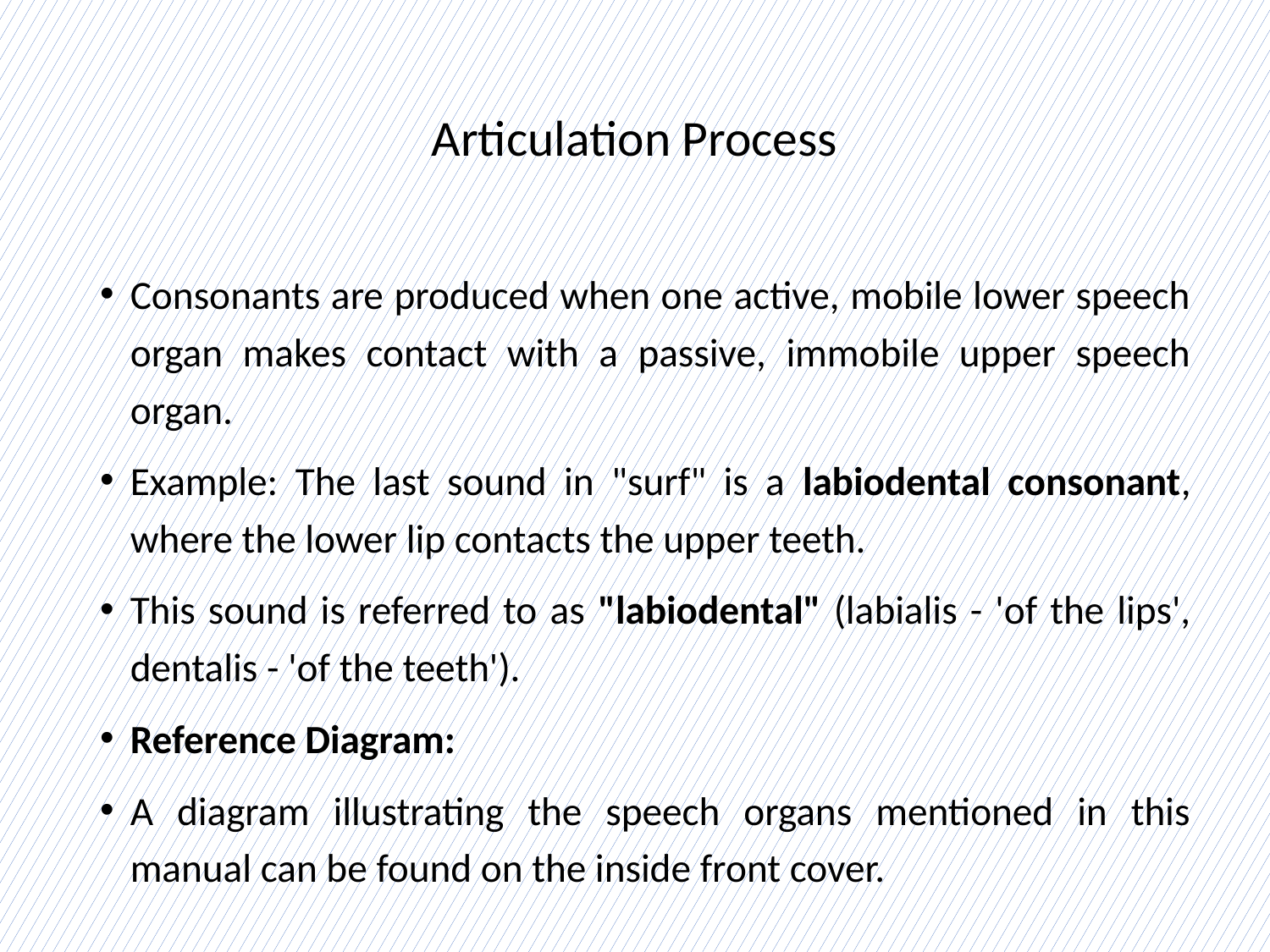

# Articulation Process
Consonants are produced when one active, mobile lower speech organ makes contact with a passive, immobile upper speech organ.
Example: The last sound in "surf" is a labiodental consonant, where the lower lip contacts the upper teeth.
This sound is referred to as "labiodental" (labialis - 'of the lips', dentalis - 'of the teeth').
Reference Diagram:
A diagram illustrating the speech organs mentioned in this manual can be found on the inside front cover.